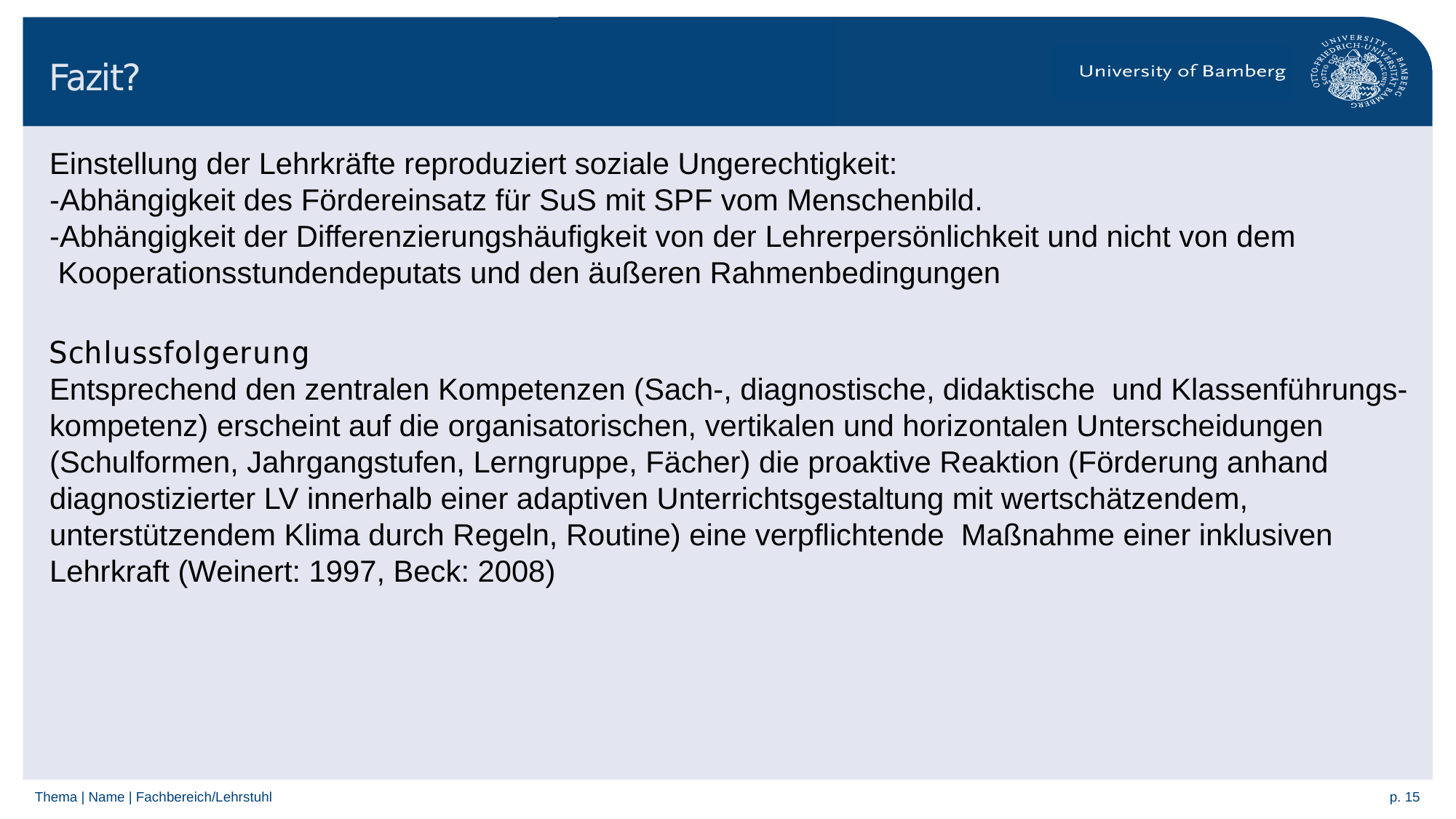

Fazit?
Einstellung der Lehrkräfte reproduziert soziale Ungerechtigkeit:
-Abhängigkeit des Fördereinsatz für SuS mit SPF vom Menschenbild.
-Abhängigkeit der Differenzierungshäufigkeit von der Lehrerpersönlichkeit und nicht von dem
 Kooperationsstundendeputats und den äußeren Rahmenbedingungen

Schlussfolgerung
Entsprechend den zentralen Kompetenzen (Sach-, diagnostische, didaktische  und Klassenführungs-kompetenz) erscheint auf die organisatorischen, vertikalen und horizontalen Unterscheidungen (Schulformen, Jahrgangstufen, Lerngruppe, Fächer) die proaktive Reaktion (Förderung anhand  diagnostizierter LV innerhalb einer adaptiven Unterrichtsgestaltung mit wertschätzendem, unterstützendem Klima durch Regeln, Routine) eine verpflichtende  Maßnahme einer inklusiven Lehrkraft (Weinert: 1997, Beck: 2008)